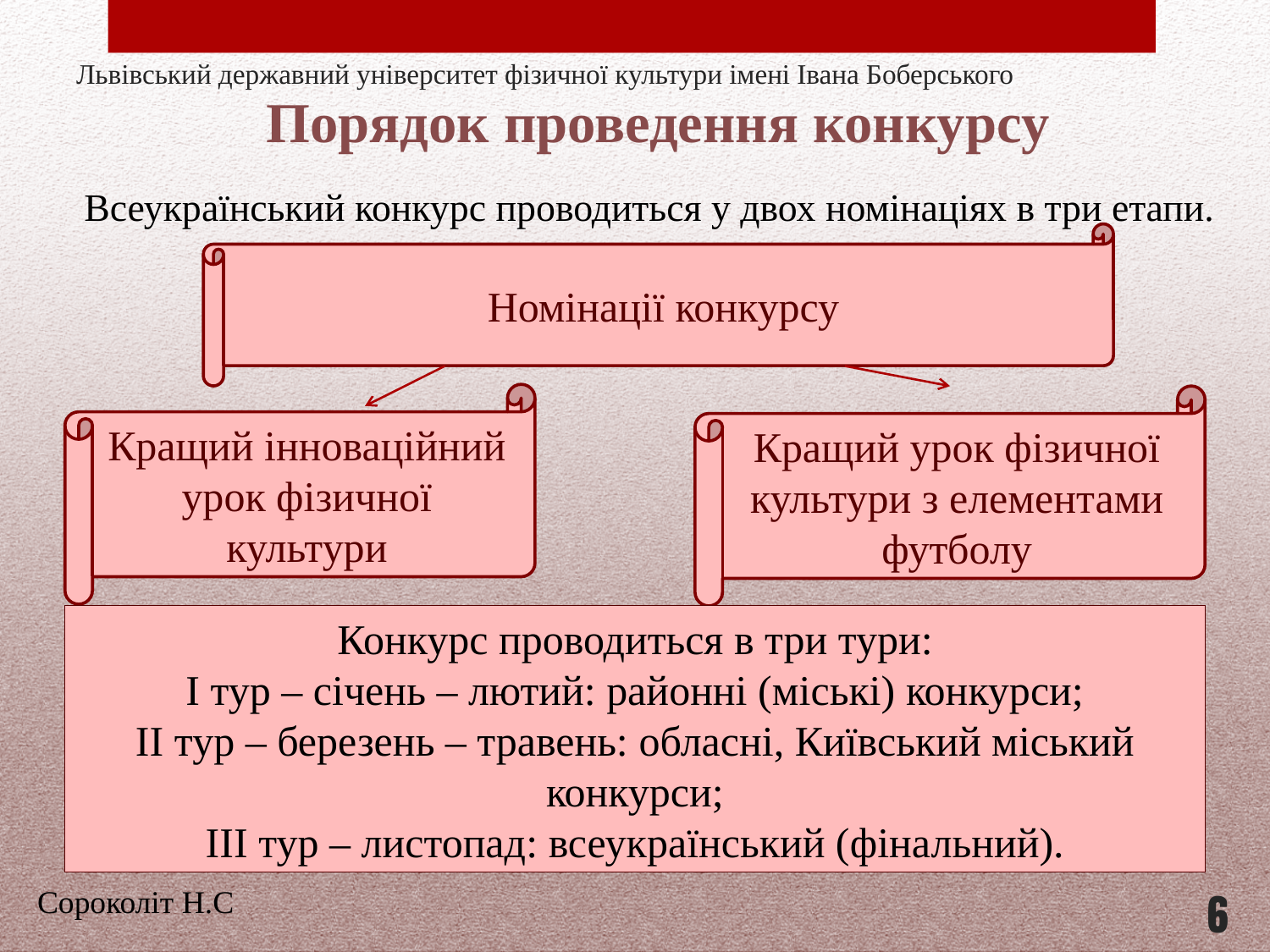

# Львівський державний університет фізичної культури імені Івана Боберського
Порядок проведення конкурсу
Всеукраїнський конкурс проводиться у двох номінаціях в три етапи.
Номінації конкурсу
Кращий інноваційний урок фізичної культури
Кращий урок фізичної культури з елементами футболу
Конкурс проводиться в три тури:
І тур – січень – лютий: районні (міські) конкурси;
ІІ тур – березень – травень: обласні, Київський міський конкурси;
ІІІ тур – листопад: всеукраїнський (фінальний).
Сороколіт Н.С
6